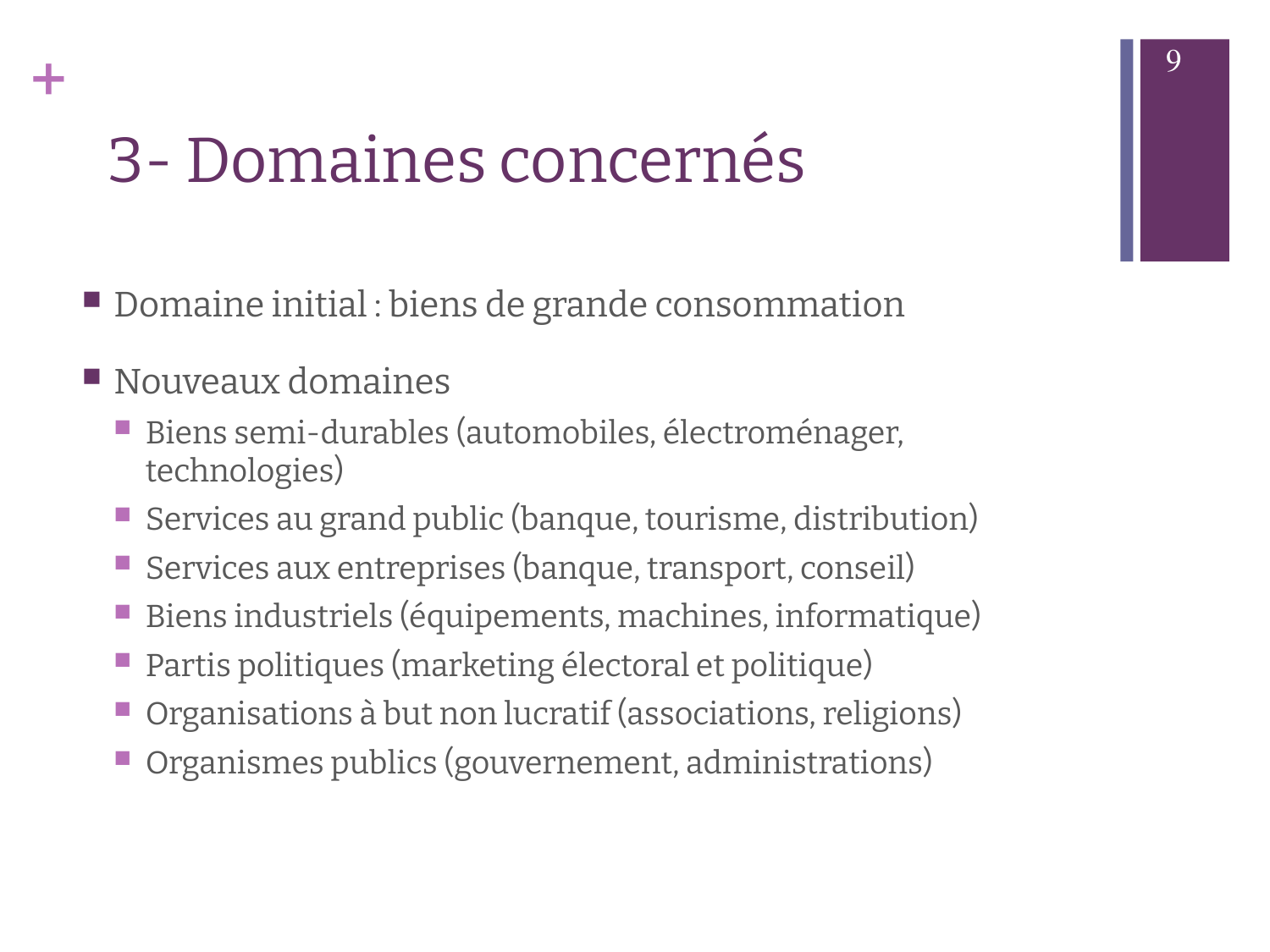

9
# 3- Domaines concernés
Domaine initial : biens de grande consommation
Nouveaux domaines
Biens semi-durables (automobiles, électroménager, technologies)
Services au grand public (banque, tourisme, distribution)
Services aux entreprises (banque, transport, conseil)
Biens industriels (équipements, machines, informatique)
Partis politiques (marketing électoral et politique)
Organisations à but non lucratif (associations, religions)
Organismes publics (gouvernement, administrations)